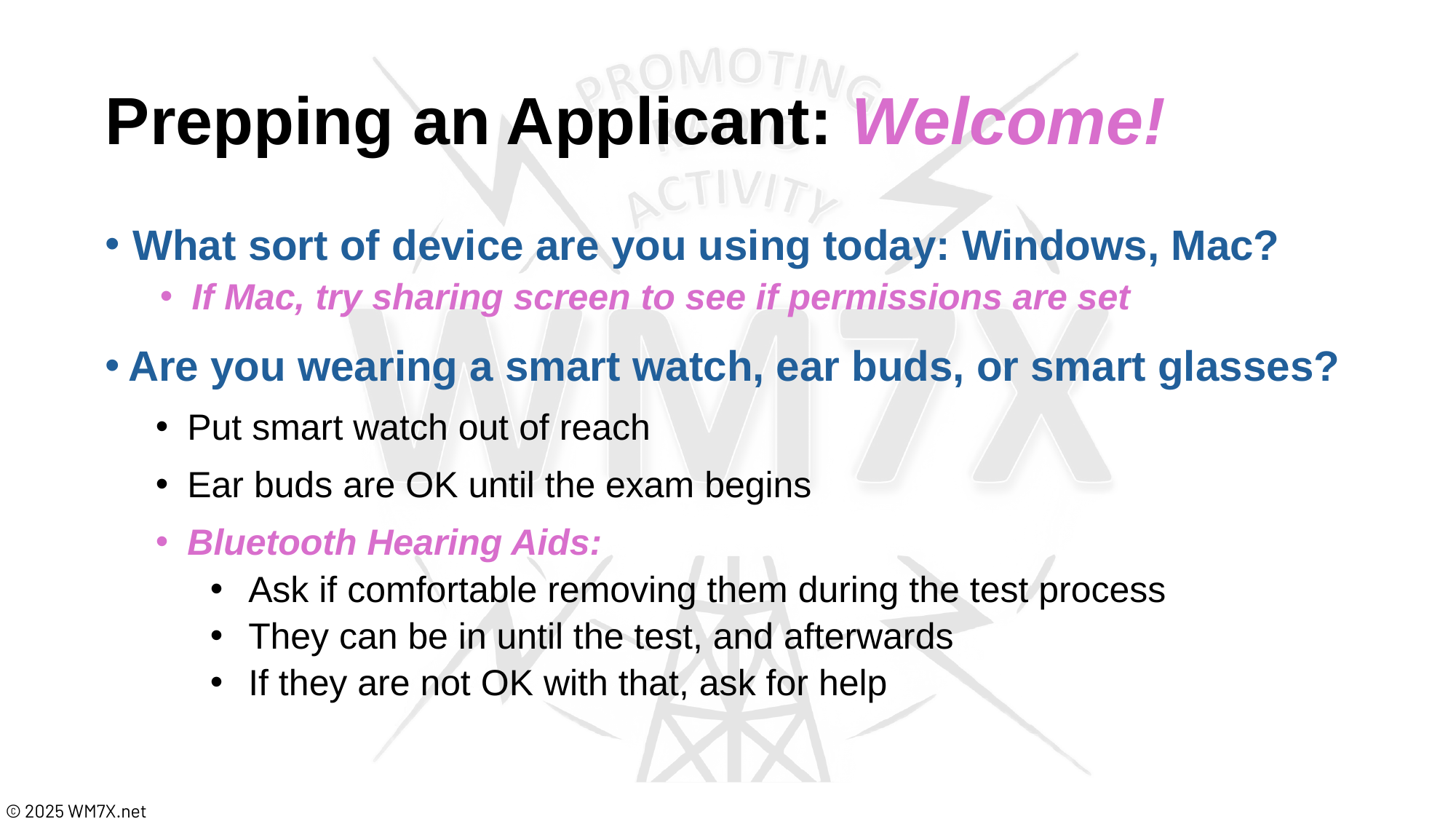

# Prepping an Applicant: Welcome!
What sort of device are you using today: Windows, Mac?
If Mac, try sharing screen to see if permissions are set
Are you wearing a smart watch, ear buds, or smart glasses?
Put smart watch out of reach
Ear buds are OK until the exam begins
Bluetooth Hearing Aids:
Ask if comfortable removing them during the test process
They can be in until the test, and afterwards
If they are not OK with that, ask for help